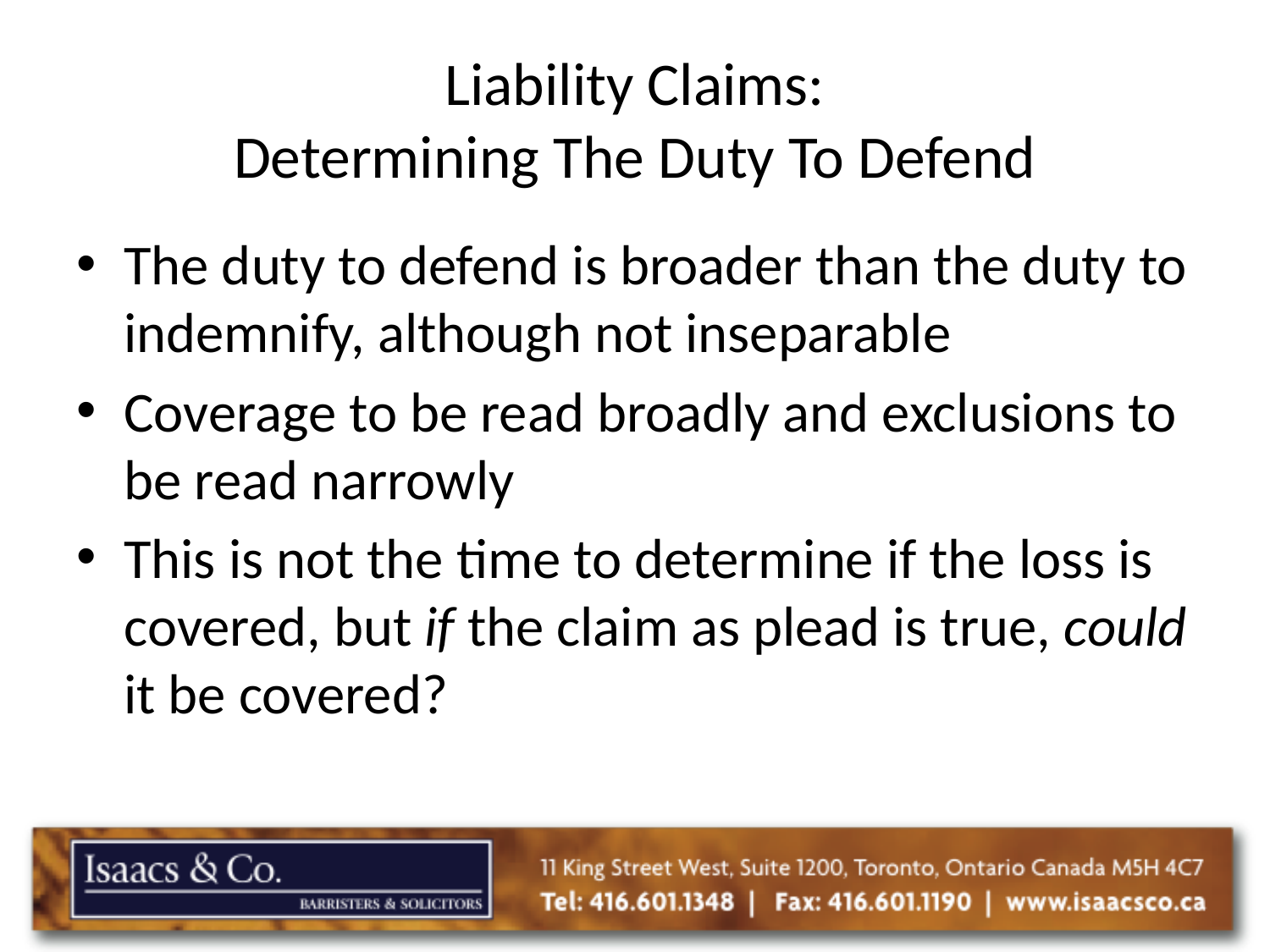

# Liability Claims: Determining The Duty To Defend
The duty to defend is broader than the duty to indemnify, although not inseparable
Coverage to be read broadly and exclusions to  be read narrowly
This is not the time to determine if the loss is covered, but if the claim as plead is true, could it be covered?